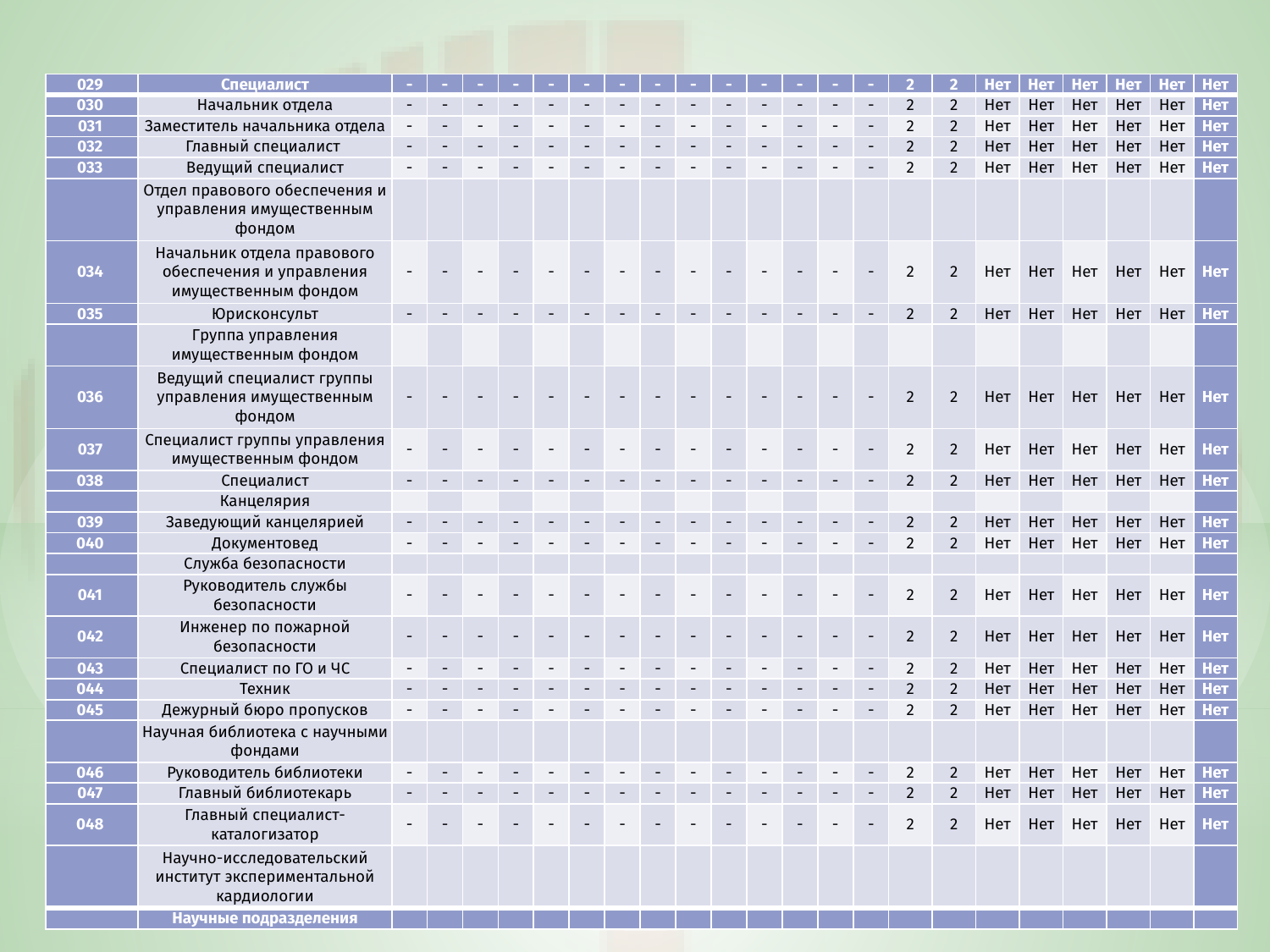

| 029 | Специалист | - | - | - | - | - | - | - | - | - | - | - | - | - | - | 2 | 2 | Нет | Нет | Нет | Нет | Нет | Нет |
| --- | --- | --- | --- | --- | --- | --- | --- | --- | --- | --- | --- | --- | --- | --- | --- | --- | --- | --- | --- | --- | --- | --- | --- |
| 030 | Начальник отдела | - | - | - | - | - | - | - | - | - | - | - | - | - | - | 2 | 2 | Нет | Нет | Нет | Нет | Нет | Нет |
| 031 | Заместитель начальника отдела | - | - | - | - | - | - | - | - | - | - | - | - | - | - | 2 | 2 | Нет | Нет | Нет | Нет | Нет | Нет |
| 032 | Главный специалист | - | - | - | - | - | - | - | - | - | - | - | - | - | - | 2 | 2 | Нет | Нет | Нет | Нет | Нет | Нет |
| 033 | Ведущий специалист | - | - | - | - | - | - | - | - | - | - | - | - | - | - | 2 | 2 | Нет | Нет | Нет | Нет | Нет | Нет |
|  | Отдел правового обеспечения и управления имущественным фондом |  |  |  |  |  |  |  |  |  |  |  |  |  |  |  |  |  |  |  |  |  |  |
| 034 | Начальник отдела правового обеспечения и управления имущественным фондом | - | - | - | - | - | - | - | - | - | - | - | - | - | - | 2 | 2 | Нет | Нет | Нет | Нет | Нет | Нет |
| 035 | Юрисконсульт | - | - | - | - | - | - | - | - | - | - | - | - | - | - | 2 | 2 | Нет | Нет | Нет | Нет | Нет | Нет |
|  | Группа управления имущественным фондом |  |  |  |  |  |  |  |  |  |  |  |  |  |  |  |  |  |  |  |  |  |  |
| 036 | Ведущий специалист группы управления имущественным фондом | - | - | - | - | - | - | - | - | - | - | - | - | - | - | 2 | 2 | Нет | Нет | Нет | Нет | Нет | Нет |
| 037 | Специалист группы управления имущественным фондом | - | - | - | - | - | - | - | - | - | - | - | - | - | - | 2 | 2 | Нет | Нет | Нет | Нет | Нет | Нет |
| 038 | Специалист | - | - | - | - | - | - | - | - | - | - | - | - | - | - | 2 | 2 | Нет | Нет | Нет | Нет | Нет | Нет |
|  | Канцелярия |  |  |  |  |  |  |  |  |  |  |  |  |  |  |  |  |  |  |  |  |  |  |
| 039 | Заведующий канцелярией | - | - | - | - | - | - | - | - | - | - | - | - | - | - | 2 | 2 | Нет | Нет | Нет | Нет | Нет | Нет |
| 040 | Документовед | - | - | - | - | - | - | - | - | - | - | - | - | - | - | 2 | 2 | Нет | Нет | Нет | Нет | Нет | Нет |
|  | Служба безопасности |  |  |  |  |  |  |  |  |  |  |  |  |  |  |  |  |  |  |  |  |  |  |
| 041 | Руководитель службы безопасности | - | - | - | - | - | - | - | - | - | - | - | - | - | - | 2 | 2 | Нет | Нет | Нет | Нет | Нет | Нет |
| 042 | Инженер по пожарной безопасности | - | - | - | - | - | - | - | - | - | - | - | - | - | - | 2 | 2 | Нет | Нет | Нет | Нет | Нет | Нет |
| 043 | Специалист по ГО и ЧС | - | - | - | - | - | - | - | - | - | - | - | - | - | - | 2 | 2 | Нет | Нет | Нет | Нет | Нет | Нет |
| 044 | Техник | - | - | - | - | - | - | - | - | - | - | - | - | - | - | 2 | 2 | Нет | Нет | Нет | Нет | Нет | Нет |
| 045 | Дежурный бюро пропусков | - | - | - | - | - | - | - | - | - | - | - | - | - | - | 2 | 2 | Нет | Нет | Нет | Нет | Нет | Нет |
|  | Научная библиотека с научными фондами |  |  |  |  |  |  |  |  |  |  |  |  |  |  |  |  |  |  |  |  |  |  |
| 046 | Руководитель библиотеки | - | - | - | - | - | - | - | - | - | - | - | - | - | - | 2 | 2 | Нет | Нет | Нет | Нет | Нет | Нет |
| 047 | Главный библиотекарь | - | - | - | - | - | - | - | - | - | - | - | - | - | - | 2 | 2 | Нет | Нет | Нет | Нет | Нет | Нет |
| 048 | Главный специалист-каталогизатор | - | - | - | - | - | - | - | - | - | - | - | - | - | - | 2 | 2 | Нет | Нет | Нет | Нет | Нет | Нет |
|  | Научно-исследовательский институт экспериментальной кардиологии |  |  |  |  |  |  |  |  |  |  |  |  |  |  |  |  |  |  |  |  |  |  |
|  | Научные подразделения |  |  |  |  |  |  |  |  |  |  |  |  |  |  |  |  |  |  |  |  |  |  |